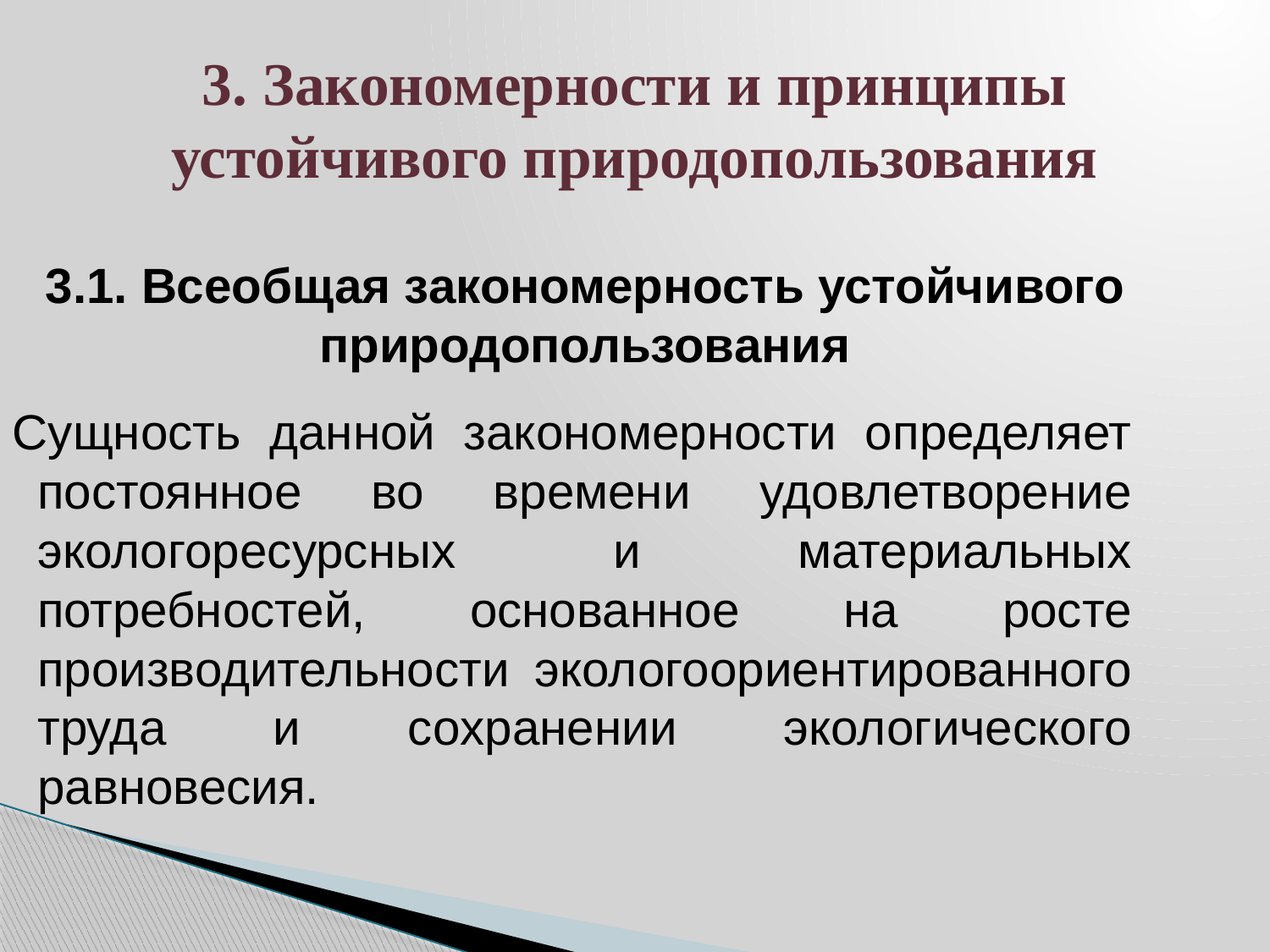

# 3. Закономерности и принципы устойчивого природопользования
	3.1. Всеобщая закономерность устойчивого природопользования
Сущность данной закономерности определяет постоянное во времени удовлетворение экологоресурсных и материальных потребностей, основанное на росте производительности экологоориентированного труда и сохранении экологического равновесия.